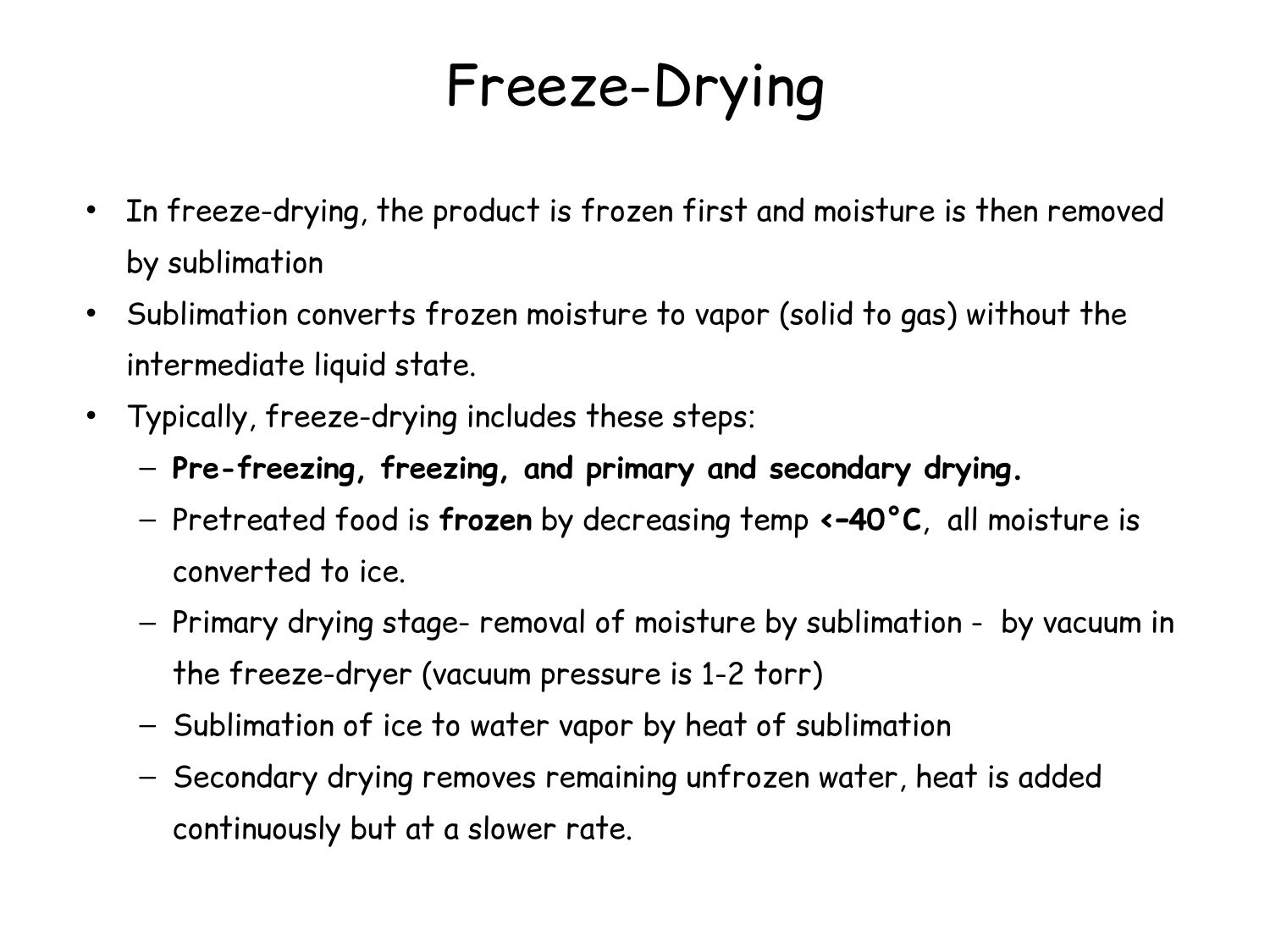

# Freeze-Drying
In freeze-drying, the product is frozen first and moisture is then removed by sublimation
Sublimation converts frozen moisture to vapor (solid to gas) without the intermediate liquid state.
Typically, freeze-drying includes these steps:
Pre-freezing, freezing, and primary and secondary drying.
Pretreated food is frozen by decreasing temp <–40°C,  all moisture is converted to ice.
Primary drying stage- removal of moisture by sublimation -  by vacuum in the freeze-dryer (vacuum pressure is 1-2 torr)
Sublimation of ice to water vapor by heat of sublimation
Secondary drying removes remaining unfrozen water, heat is added continuously but at a slower rate.